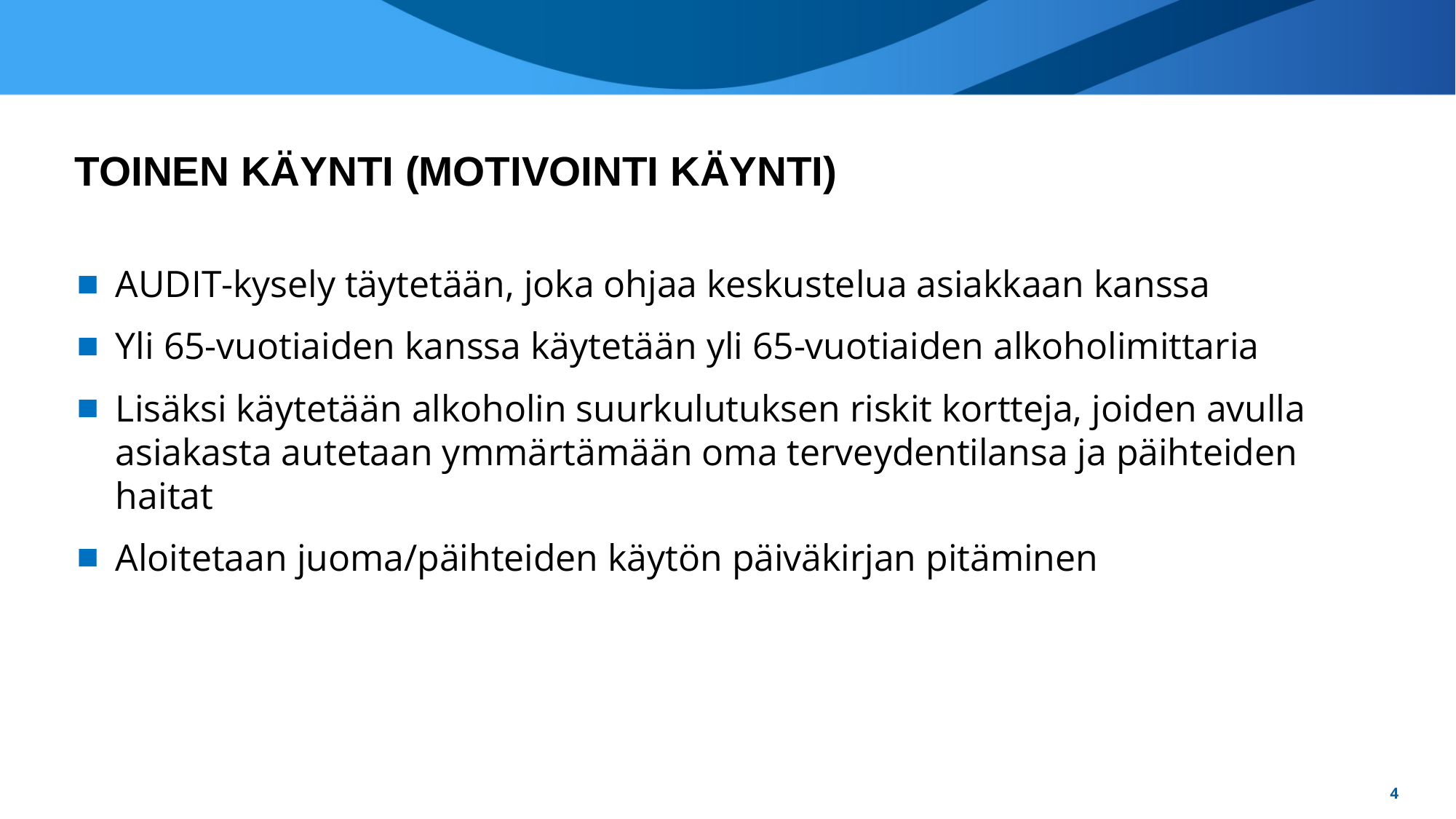

# TOINEN KÄYNTI (MOTIVOINTI KÄYNTI)
AUDIT-kysely täytetään, joka ohjaa keskustelua asiakkaan kanssa
Yli 65-vuotiaiden kanssa käytetään yli 65-vuotiaiden alkoholimittaria
Lisäksi käytetään alkoholin suurkulutuksen riskit kortteja, joiden avulla asiakasta autetaan ymmärtämään oma terveydentilansa ja päihteiden haitat
Aloitetaan juoma/päihteiden käytön päiväkirjan pitäminen

4